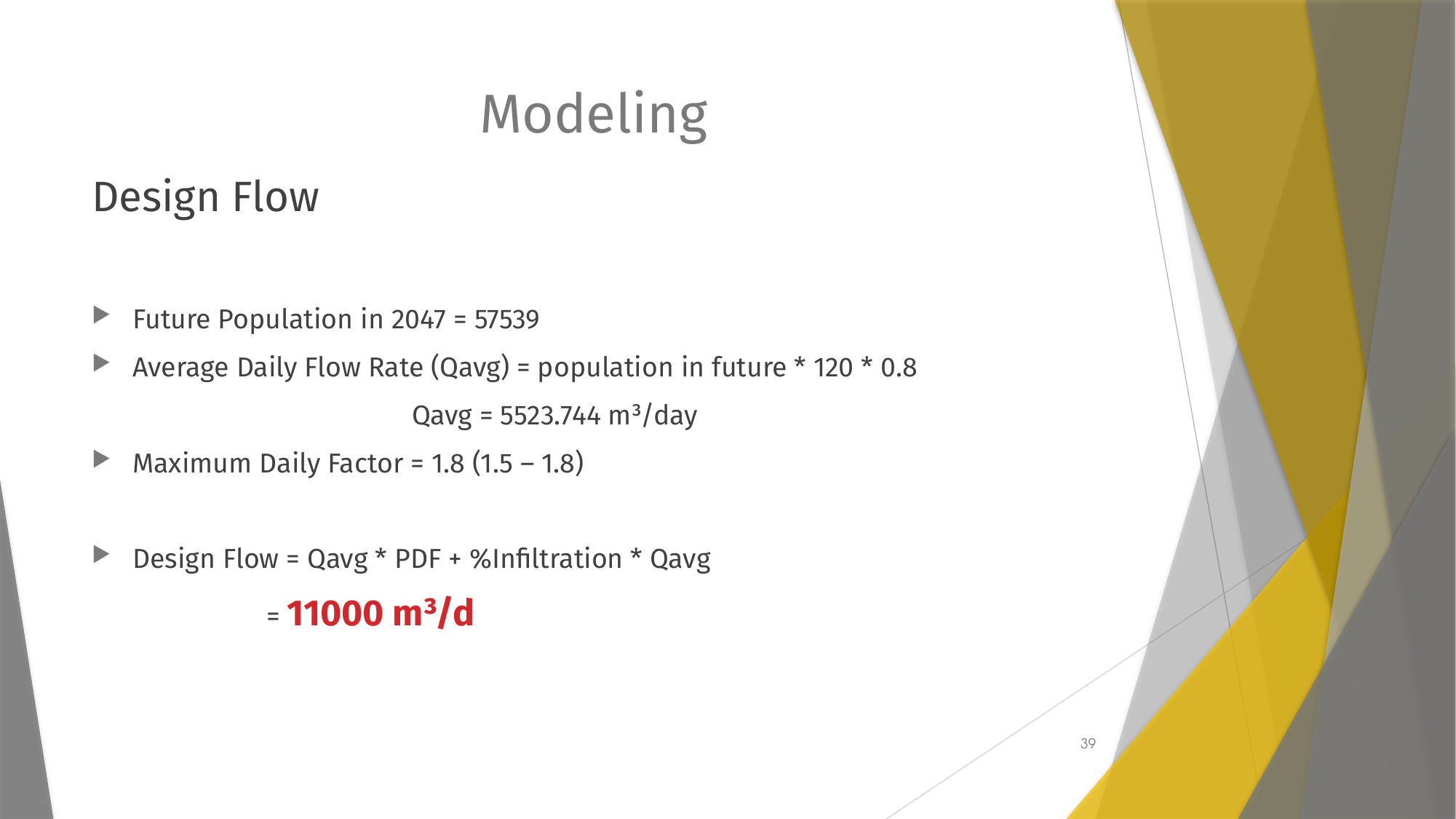

# Modeling
Design Flow

Future Population in 2047 = 57539
Average Daily Flow Rate (Qavg) = population in future * 120 * 0.8
                                            Qavg = 5523.744 m³/day
Maximum Daily Factor = 1.8 (1.5 – 1.8)

Design Flow = Qavg * PDF + %Infiltration * Qavg
                        = 11000 m³/d

39